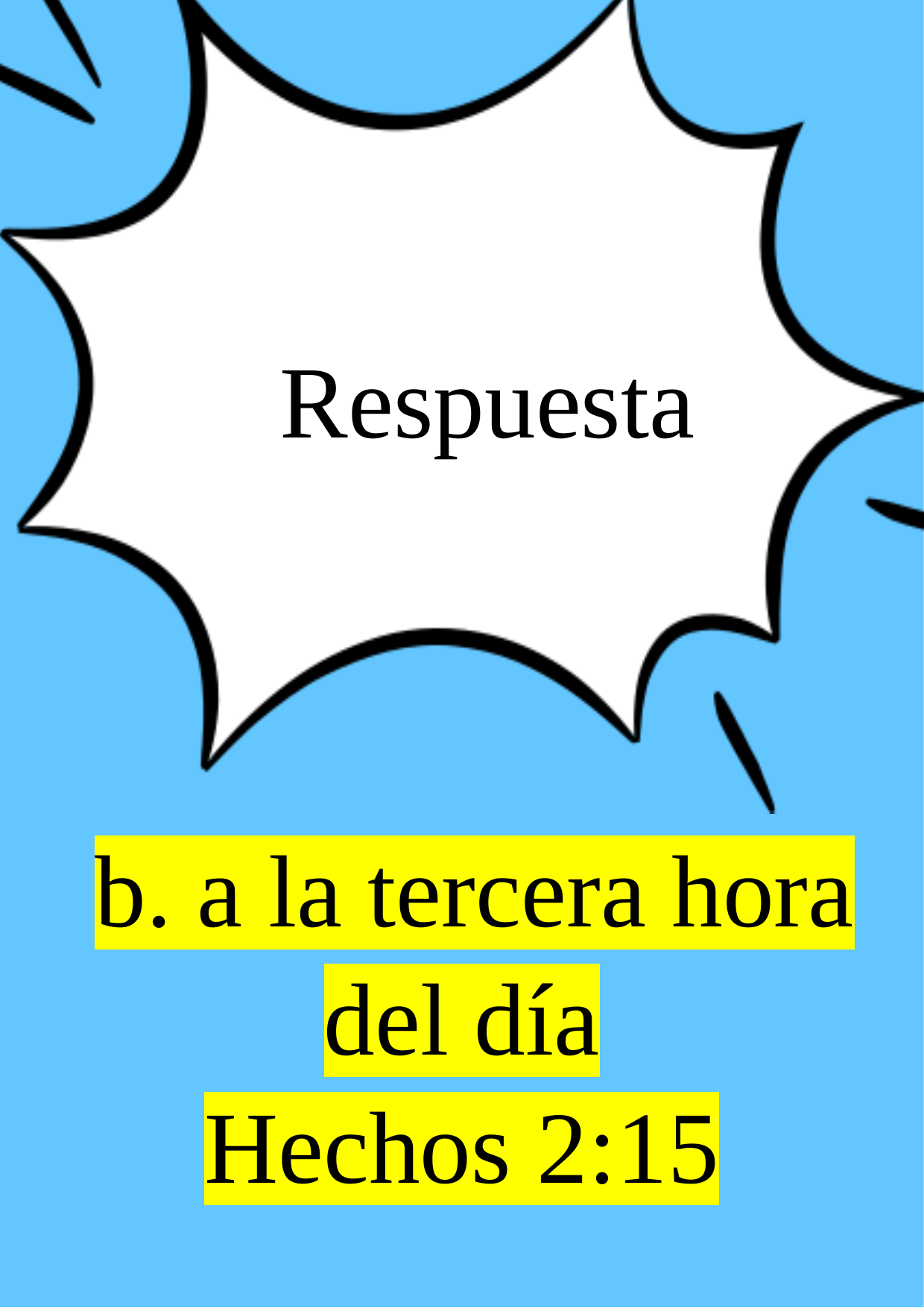

Respuesta

 b. a la tercera hora del día
Hechos 2:15